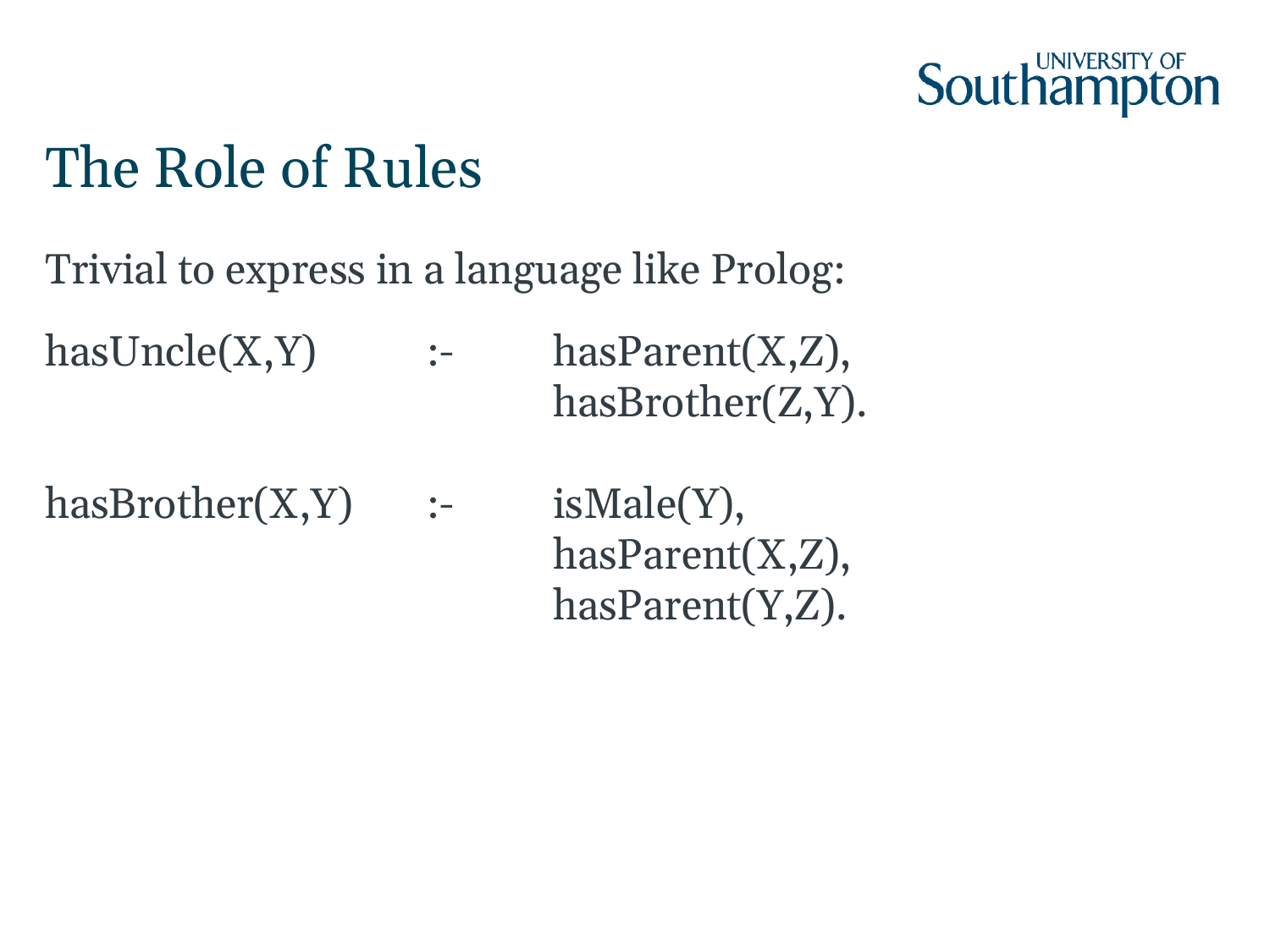

# The Role of Rules
Trivial to express in a language like Prolog:
hasUncle(X,Y)	:- 	hasParent(X,Z),
			 	hasBrother(Z,Y).
hasBrother(X,Y)	:- 	isMale(Y),
				hasParent(X,Z),
				hasParent(Y,Z).